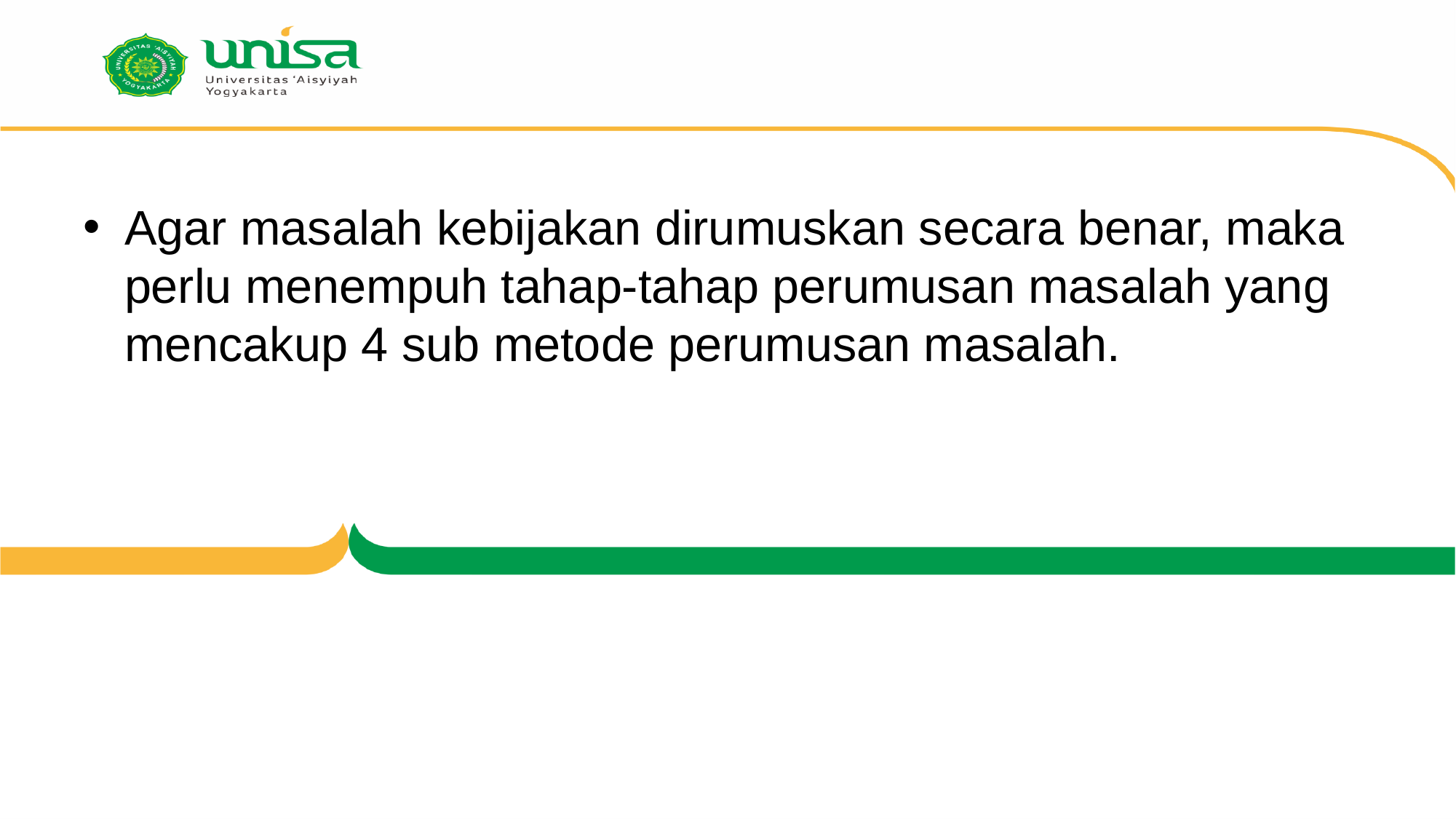

#
Agar masalah kebijakan dirumuskan secara benar, maka perlu menempuh tahap-tahap perumusan masalah yang mencakup 4 sub metode perumusan masalah.